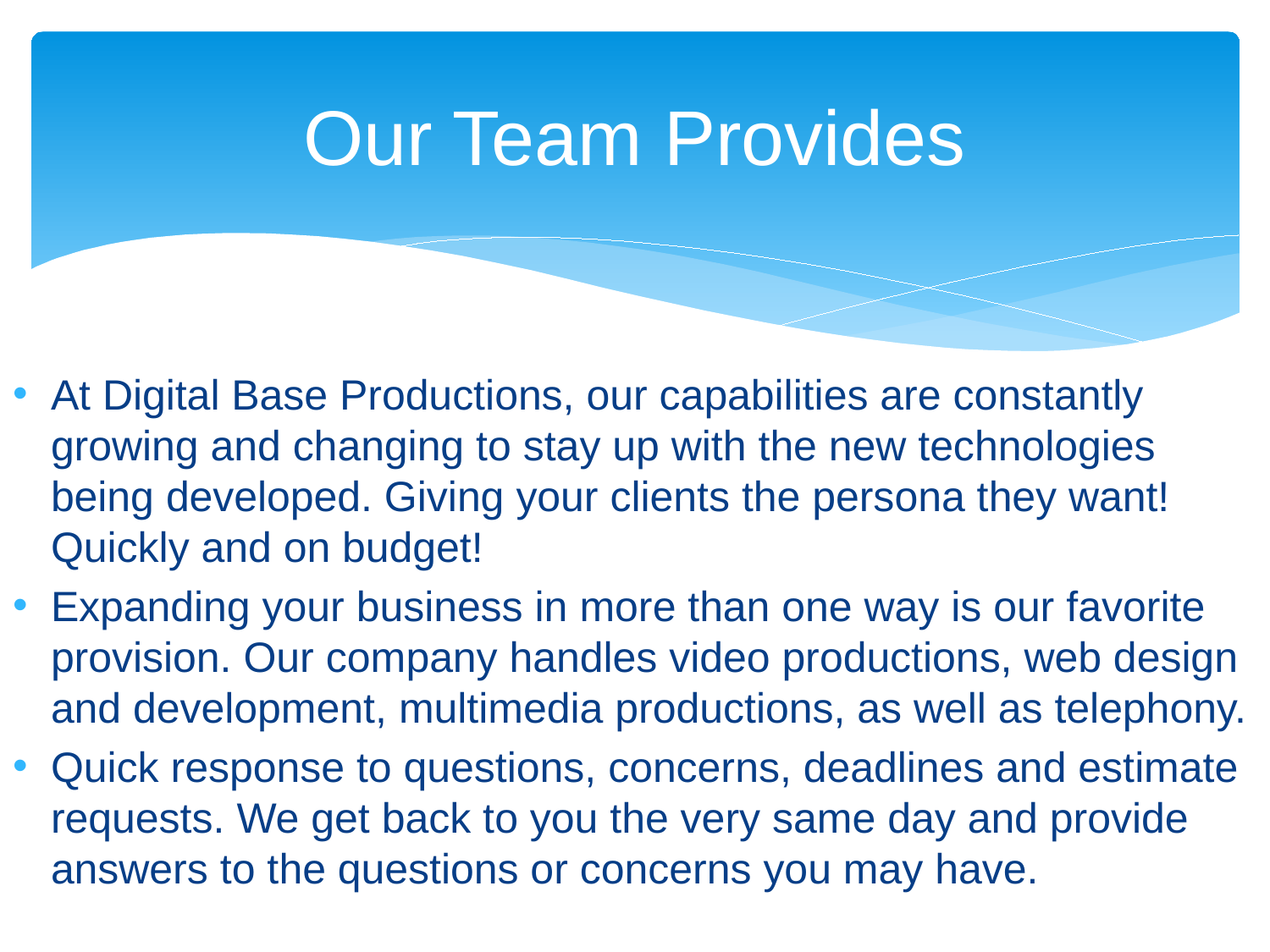

# Our Team Provides

At Digital Base Productions, our capabilities are constantly growing and changing to stay up with the new technologies being developed. Giving your clients the persona they want! Quickly and on budget!
Expanding your business in more than one way is our favorite provision. Our company handles video productions, web design and development, multimedia productions, as well as telephony.
Quick response to questions, concerns, deadlines and estimate requests. We get back to you the very same day and provide answers to the questions or concerns you may have.